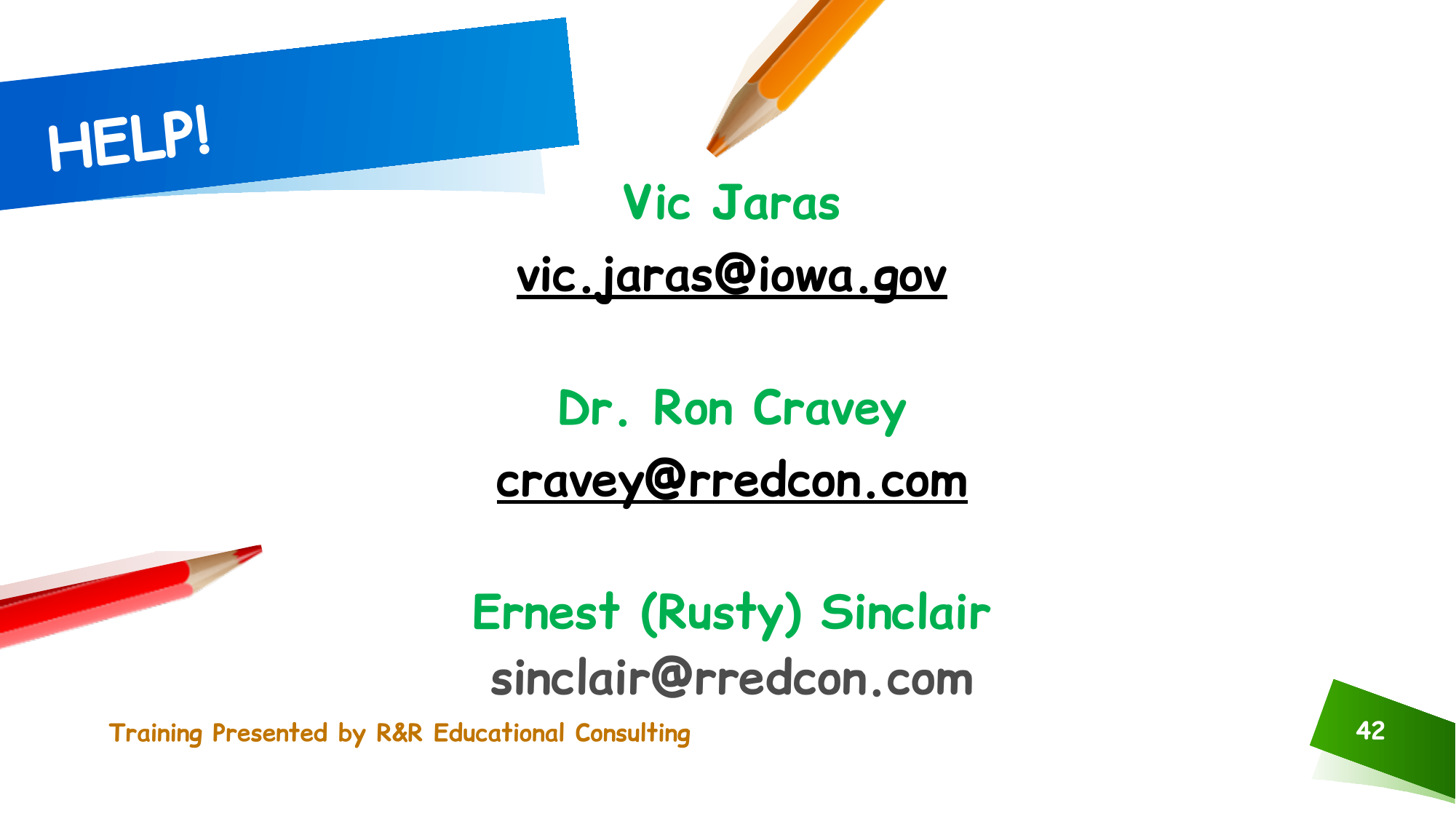

# HELP!
Vic Jaras
vic.jaras@iowa.gov

Dr. Ron Cravey
cravey@rredcon.com

Ernest (Rusty) Sinclair
sinclair@rredcon.com
Training Presented by R&R Educational Consulting
42